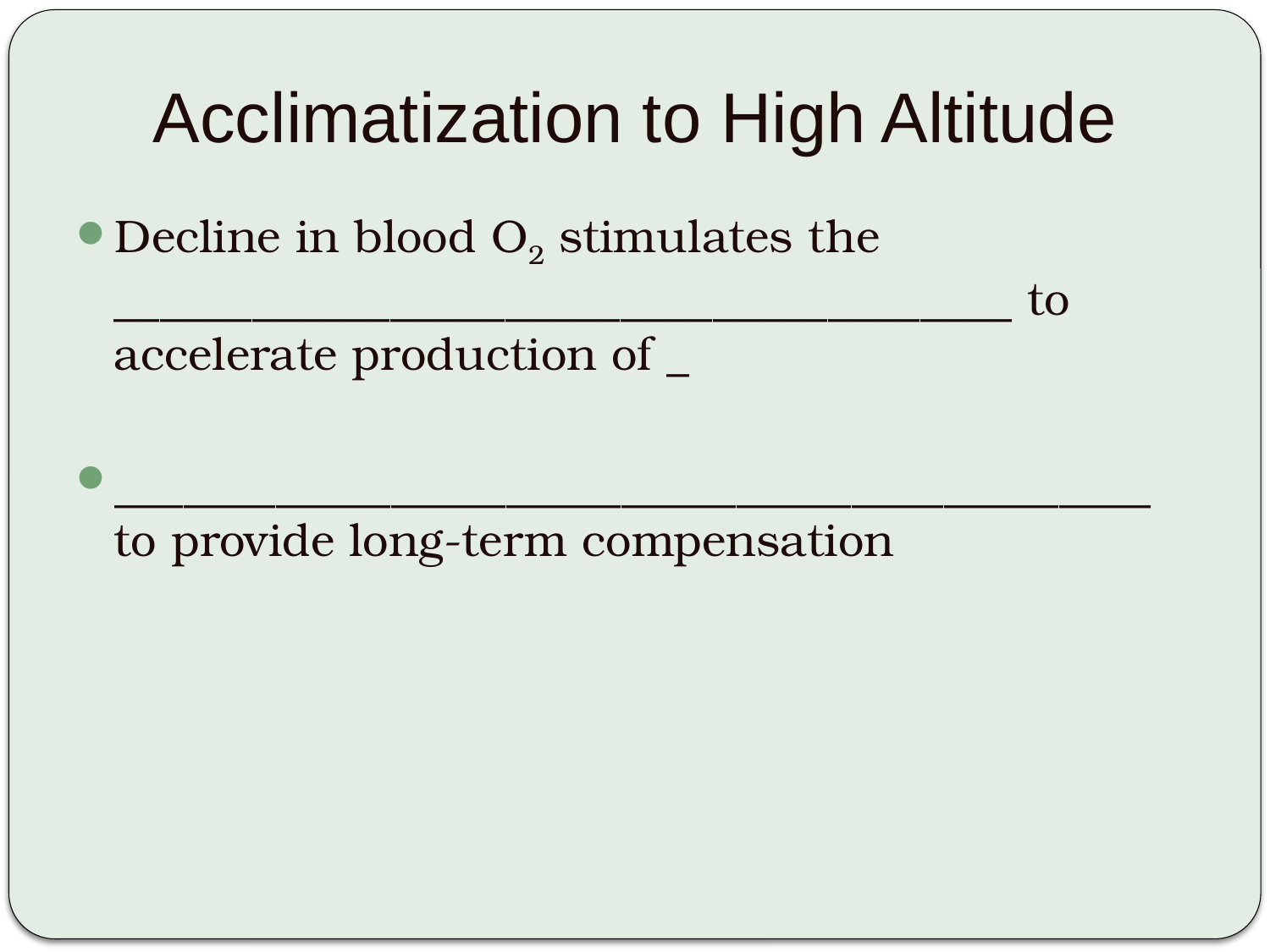

# Acclimatization to High Altitude
Decline in blood O2 stimulates the _______________________________________ to accelerate production of _

_____________________________________________ to provide long-term compensation